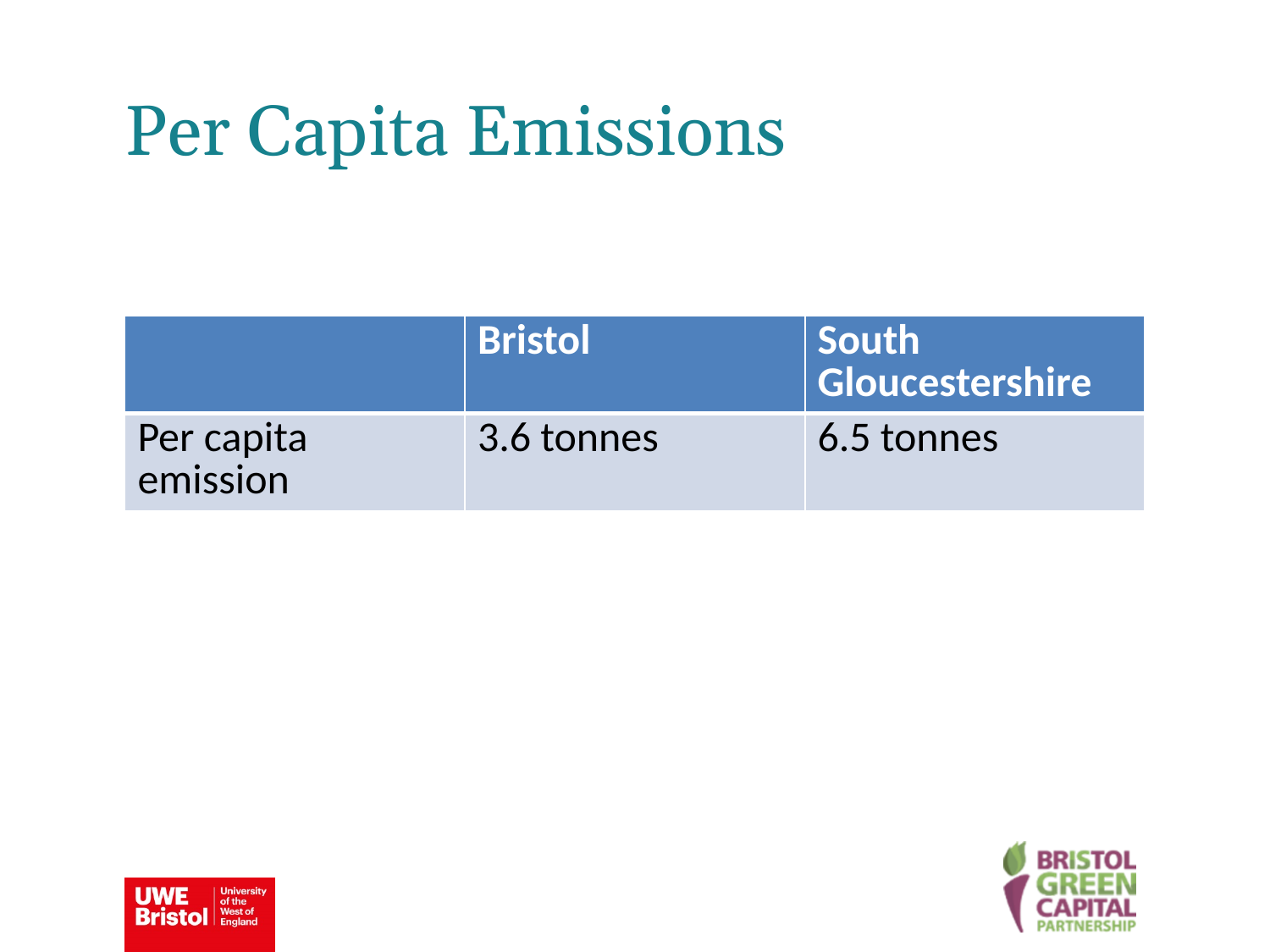

Per Capita Emissions
|  | Bristol | South Gloucestershire |
| --- | --- | --- |
| Per capita emission | 3.6 tonnes | 6.5 tonnes |